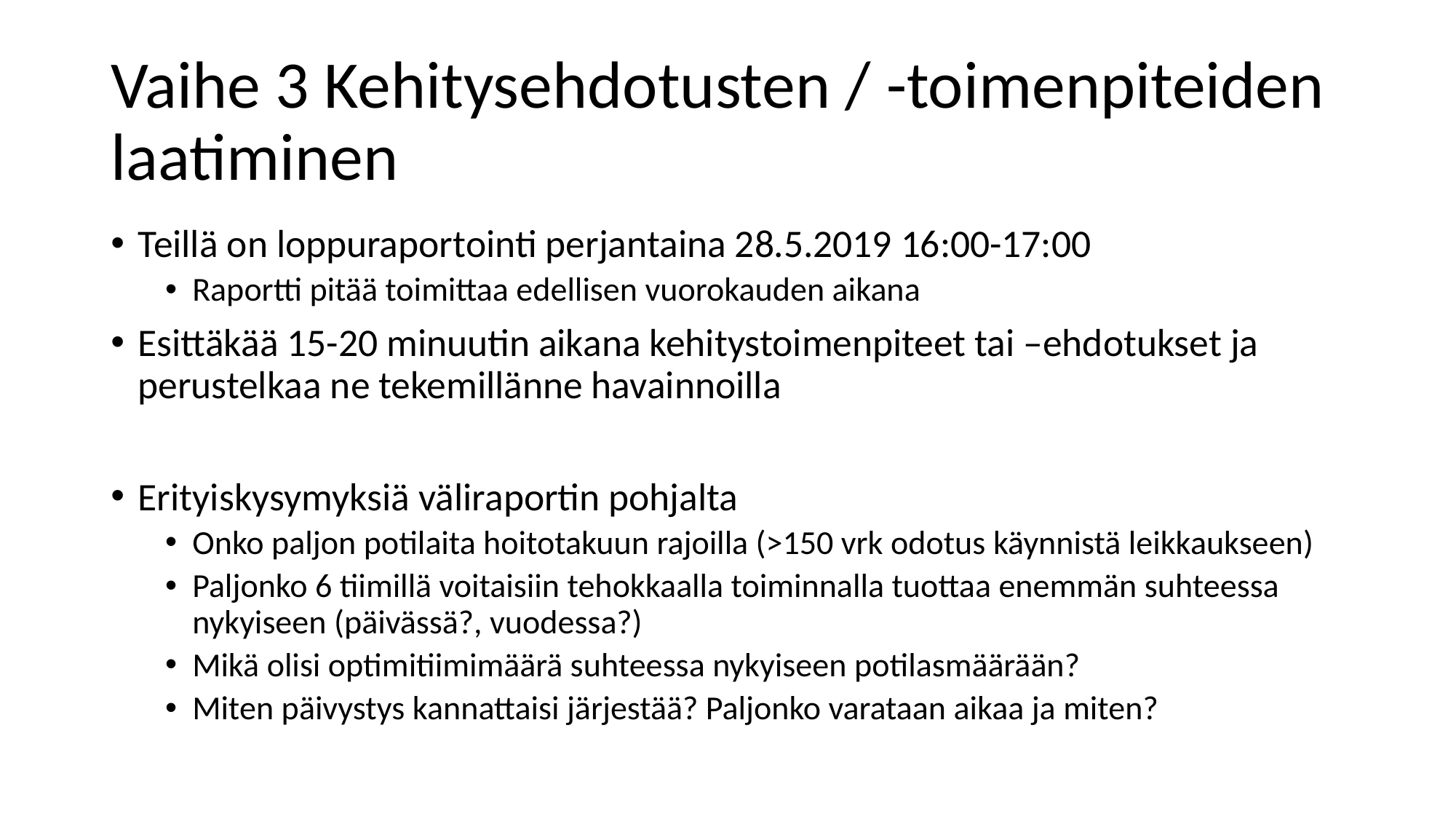

# Vaihe 3 Kehitysehdotusten / -toimenpiteiden laatiminen
Teillä on loppuraportointi perjantaina 28.5.2019 16:00-17:00
Raportti pitää toimittaa edellisen vuorokauden aikana
Esittäkää 15-20 minuutin aikana kehitystoimenpiteet tai –ehdotukset ja perustelkaa ne tekemillänne havainnoilla

Erityiskysymyksiä väliraportin pohjalta
Onko paljon potilaita hoitotakuun rajoilla (>150 vrk odotus käynnistä leikkaukseen)
Paljonko 6 tiimillä voitaisiin tehokkaalla toiminnalla tuottaa enemmän suhteessa nykyiseen (päivässä?, vuodessa?)
Mikä olisi optimitiimimäärä suhteessa nykyiseen potilasmäärään?
Miten päivystys kannattaisi järjestää? Paljonko varataan aikaa ja miten?